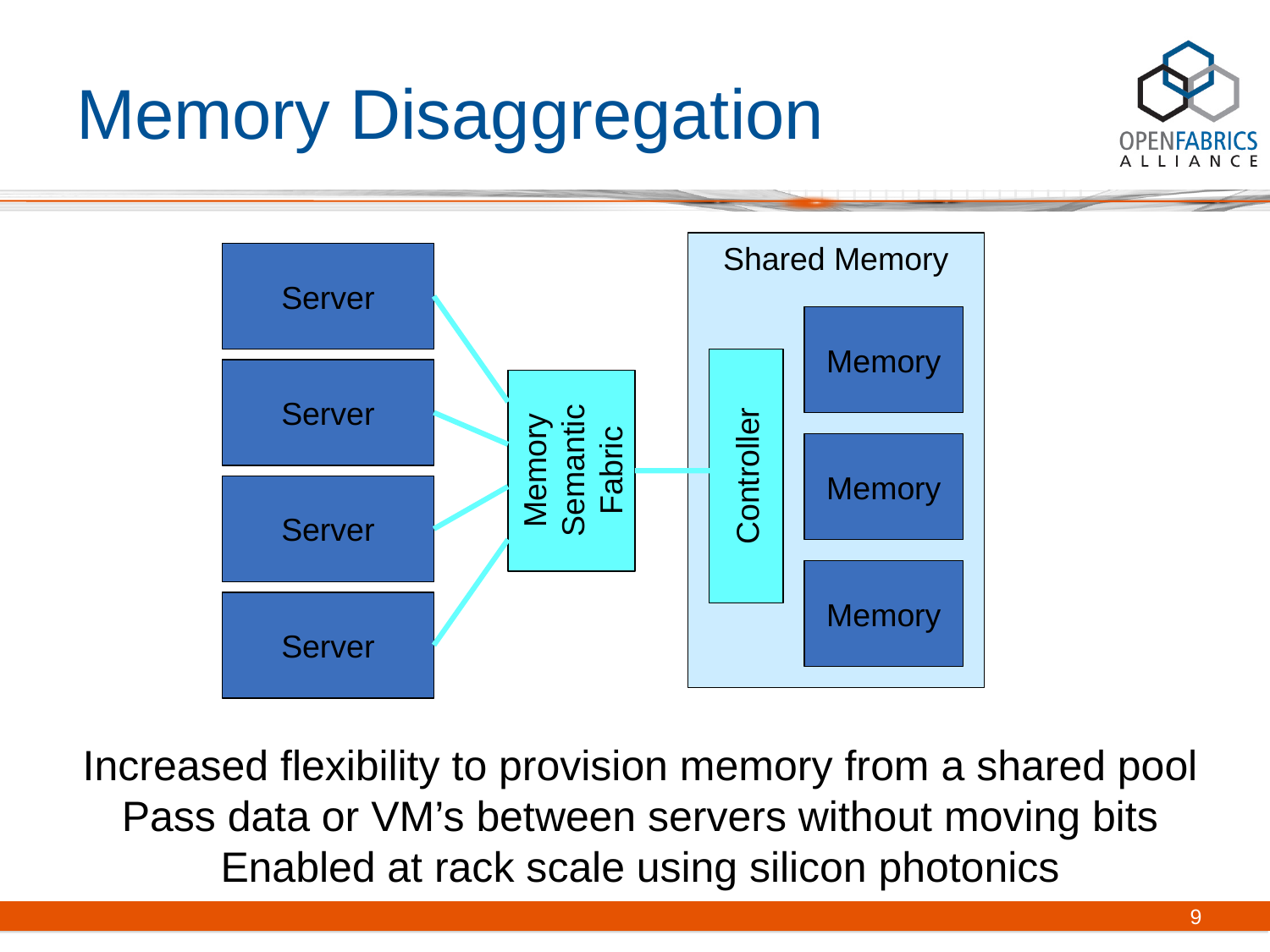

# Memory Disaggregation

Shared Memory
Server
Memory
Controller
Server
Memory Semantic Fabric
Memory
Server
Memory
Server
Increased flexibility to provision memory from a shared pool
Pass data or VM’s between servers without moving bits
Enabled at rack scale using silicon photonics
9